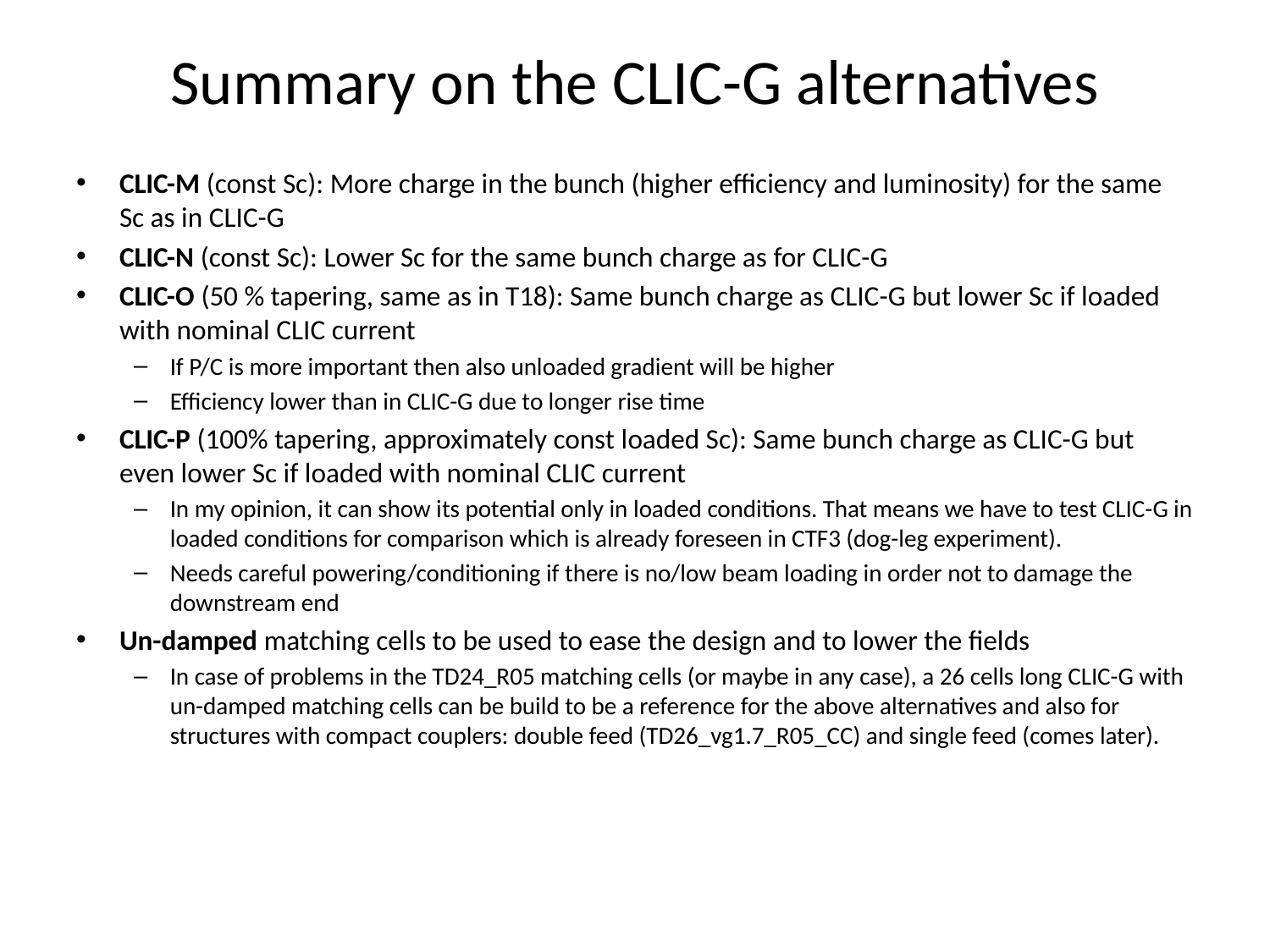

# Summary on the CLIC-G alternatives
CLIC-M (const Sc): More charge in the bunch (higher efficiency and luminosity) for the same Sc as in CLIC-G
CLIC-N (const Sc): Lower Sc for the same bunch charge as for CLIC-G
CLIC-O (50 % tapering, same as in T18): Same bunch charge as CLIC-G but lower Sc if loaded with nominal CLIC current
If P/C is more important then also unloaded gradient will be higher
Efficiency lower than in CLIC-G due to longer rise time
CLIC-P (100% tapering, approximately const loaded Sc): Same bunch charge as CLIC-G but even lower Sc if loaded with nominal CLIC current
In my opinion, it can show its potential only in loaded conditions. That means we have to test CLIC-G in loaded conditions for comparison which is already foreseen in CTF3 (dog-leg experiment).
Needs careful powering/conditioning if there is no/low beam loading in order not to damage the downstream end
Un-damped matching cells to be used to ease the design and to lower the fields
In case of problems in the TD24_R05 matching cells (or maybe in any case), a 26 cells long CLIC-G with un-damped matching cells can be build to be a reference for the above alternatives and also for structures with compact couplers: double feed (TD26_vg1.7_R05_CC) and single feed (comes later).